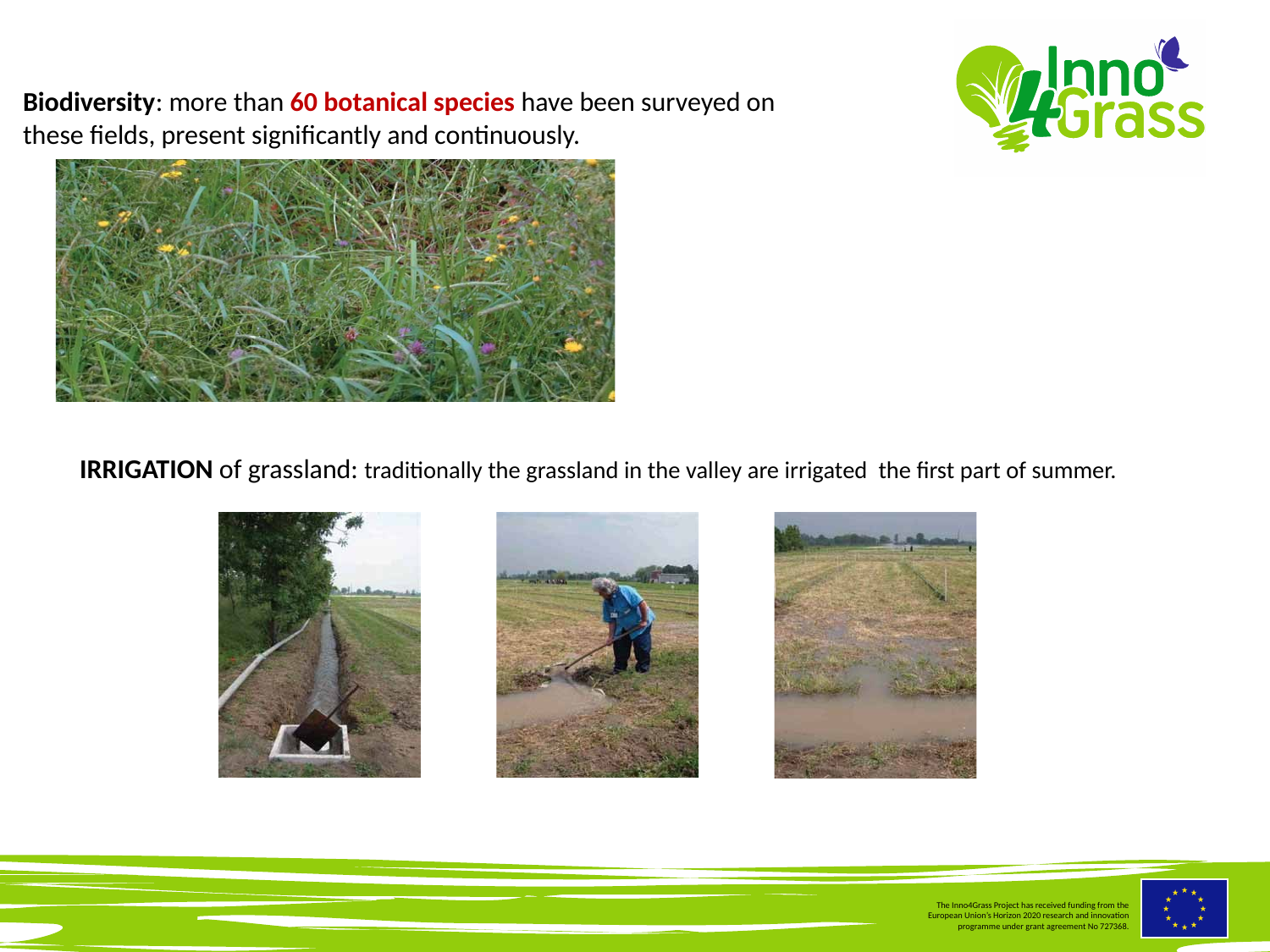

Biodiversity: more than 60 botanical species have been surveyed on these fields, present significantly and continuously.

IRRIGATION of grassland: traditionally the grassland in the valley are irrigated  the first part of summer.